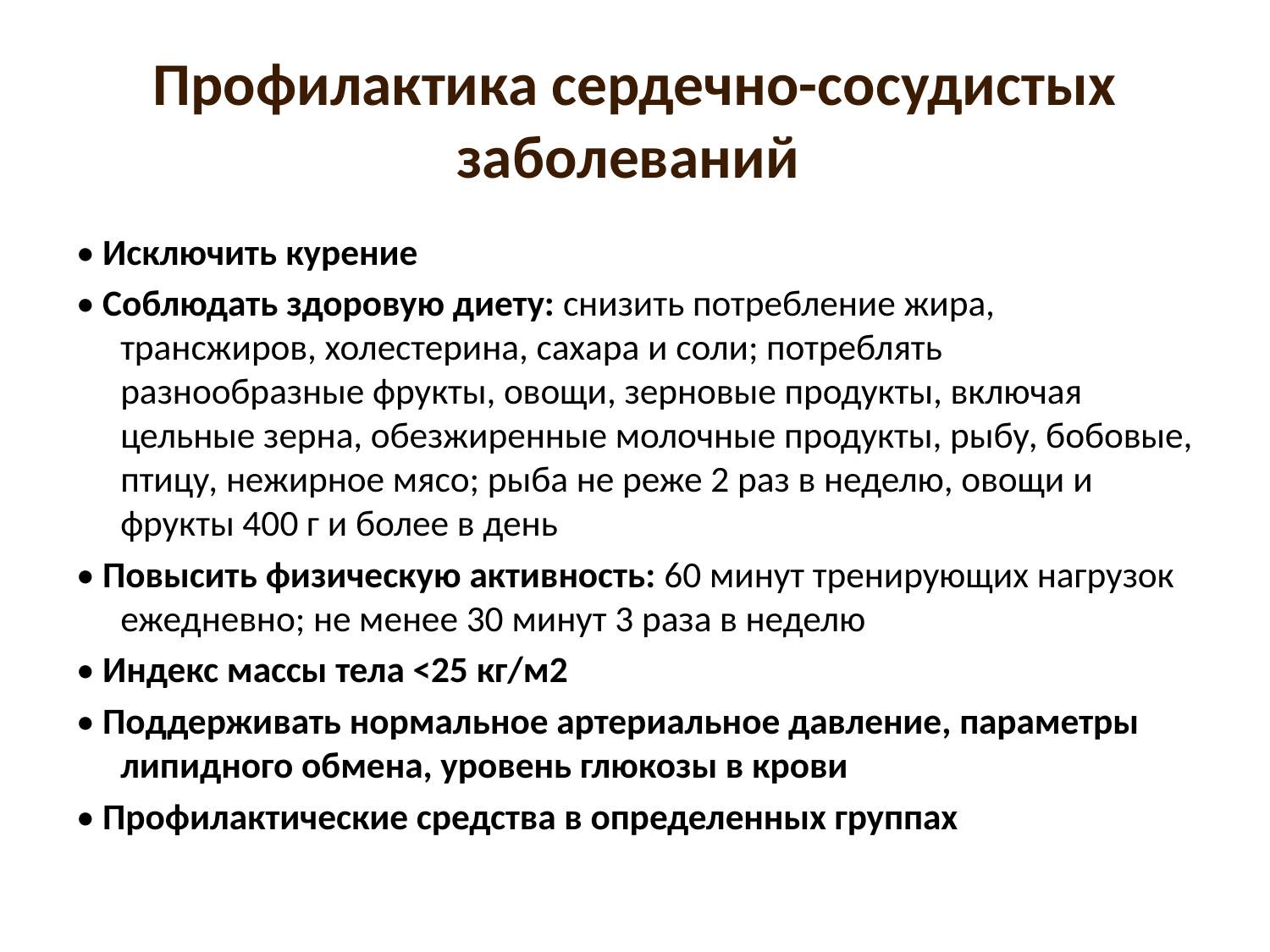

# Профилактика сердечно-сосудистых заболеваний
• Исключить курение
• Соблюдать здоровую диету: снизить потребление жира, трансжиров, холестерина, сахара и соли; потреблять разнообразные фрукты, овощи, зерновые продукты, включая цельные зерна, обезжиренные молочные продукты, рыбу, бобовые, птицу, нежирное мясо; рыба не реже 2 раз в неделю, овощи и фрукты 400 г и более в день
• Повысить физическую активность: 60 минут тренирующих нагрузок ежедневно; не менее 30 минут 3 раза в неделю
• Индекс массы тела <25 кг/м2
• Поддерживать нормальное артериальное давление, параметры липидного обмена, уровень глюкозы в крови
• Профилактические средства в определенных группах